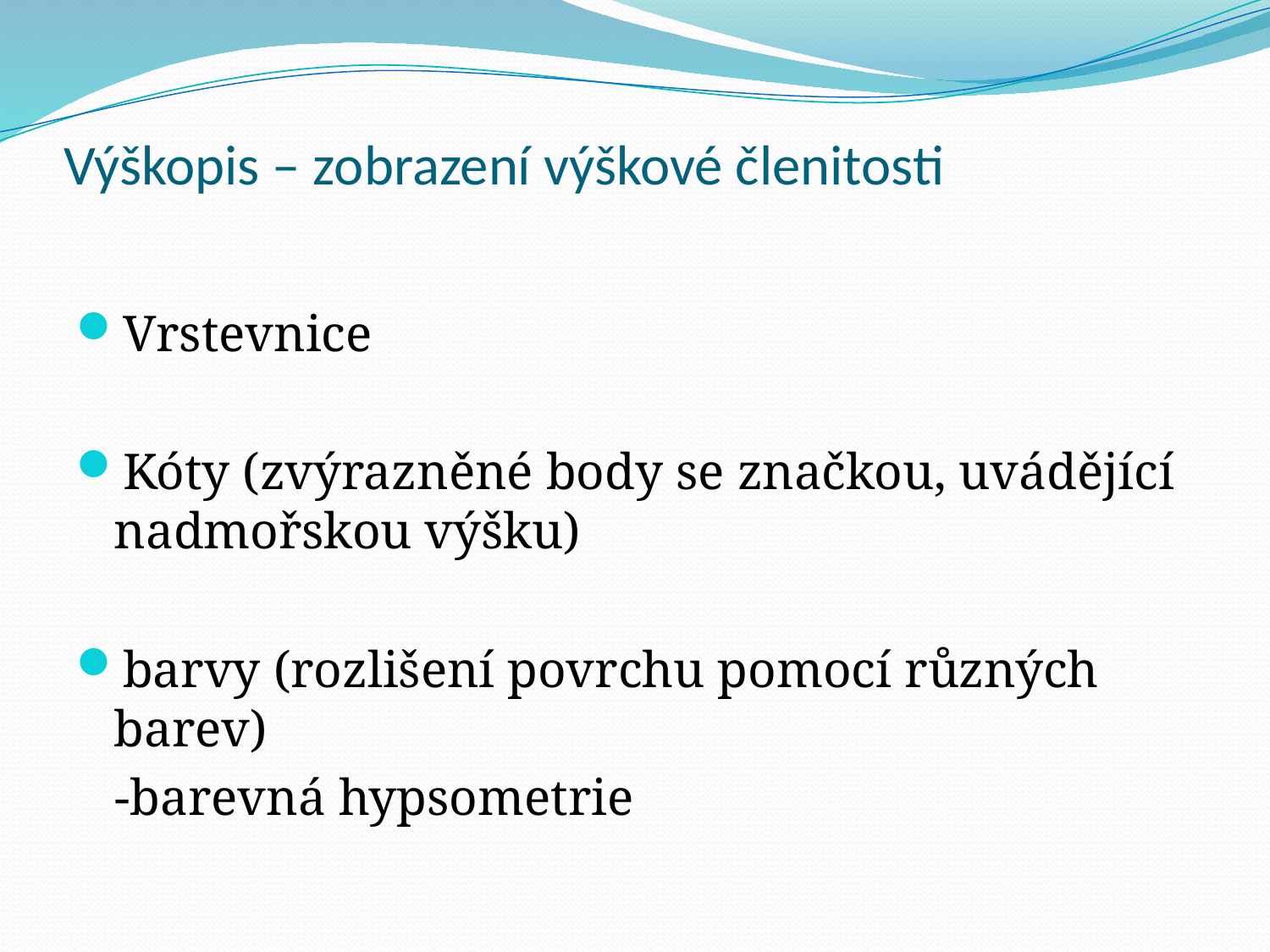

# Výškopis – zobrazení výškové členitosti
Vrstevnice

Kóty (zvýrazněné body se značkou, uvádějící nadmořskou výšku)

barvy (rozlišení povrchu pomocí různých barev)
   -barevná hypsometrie